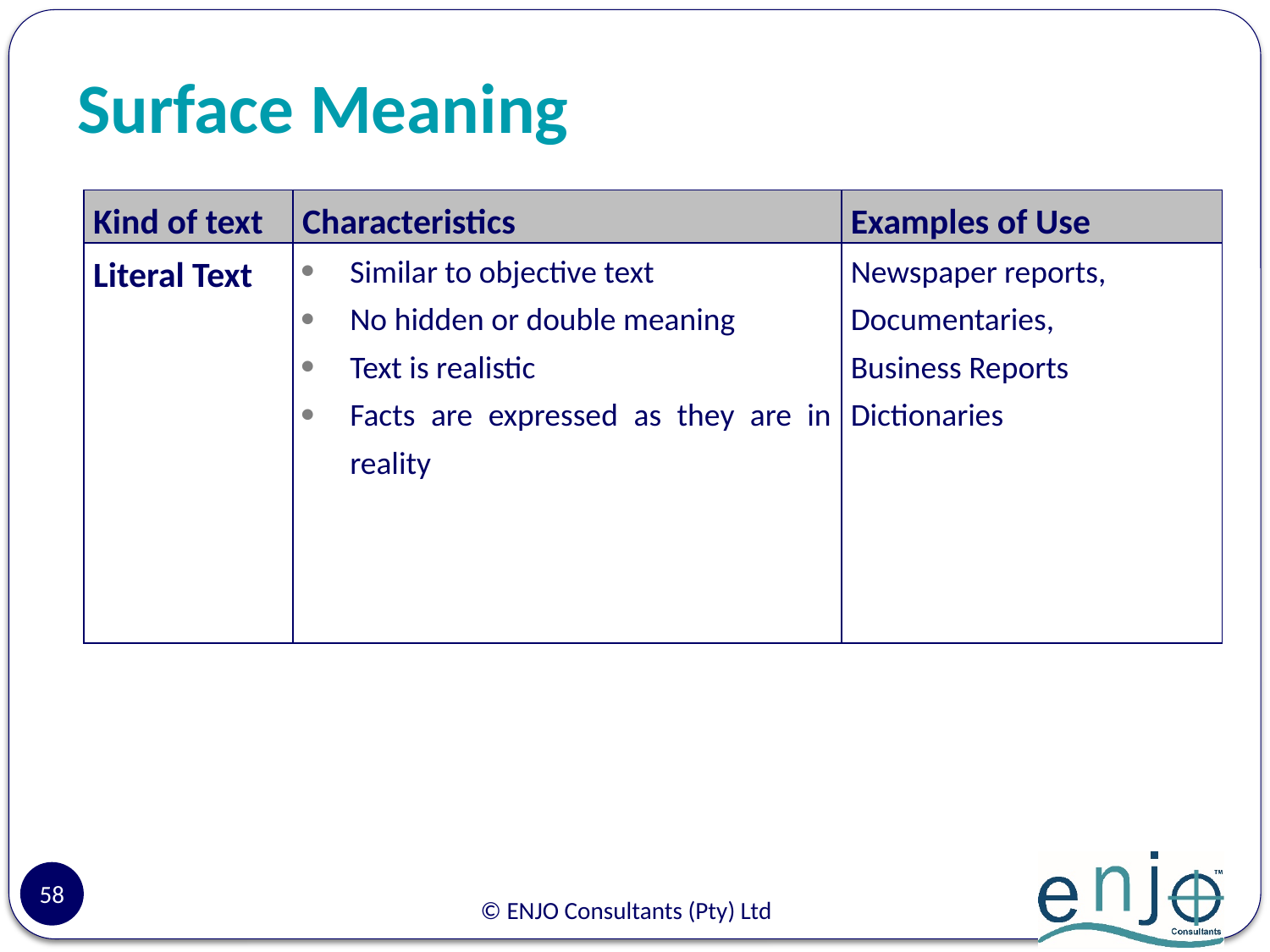

# Surface Meaning
| Kind of text | Characteristics | Examples of Use |
| --- | --- | --- |
| Literal Text | Similar to objective text No hidden or double meaning Text is realistic Facts are expressed as they are in reality | Newspaper reports, Documentaries, Business Reports Dictionaries |
58
© ENJO Consultants (Pty) Ltd